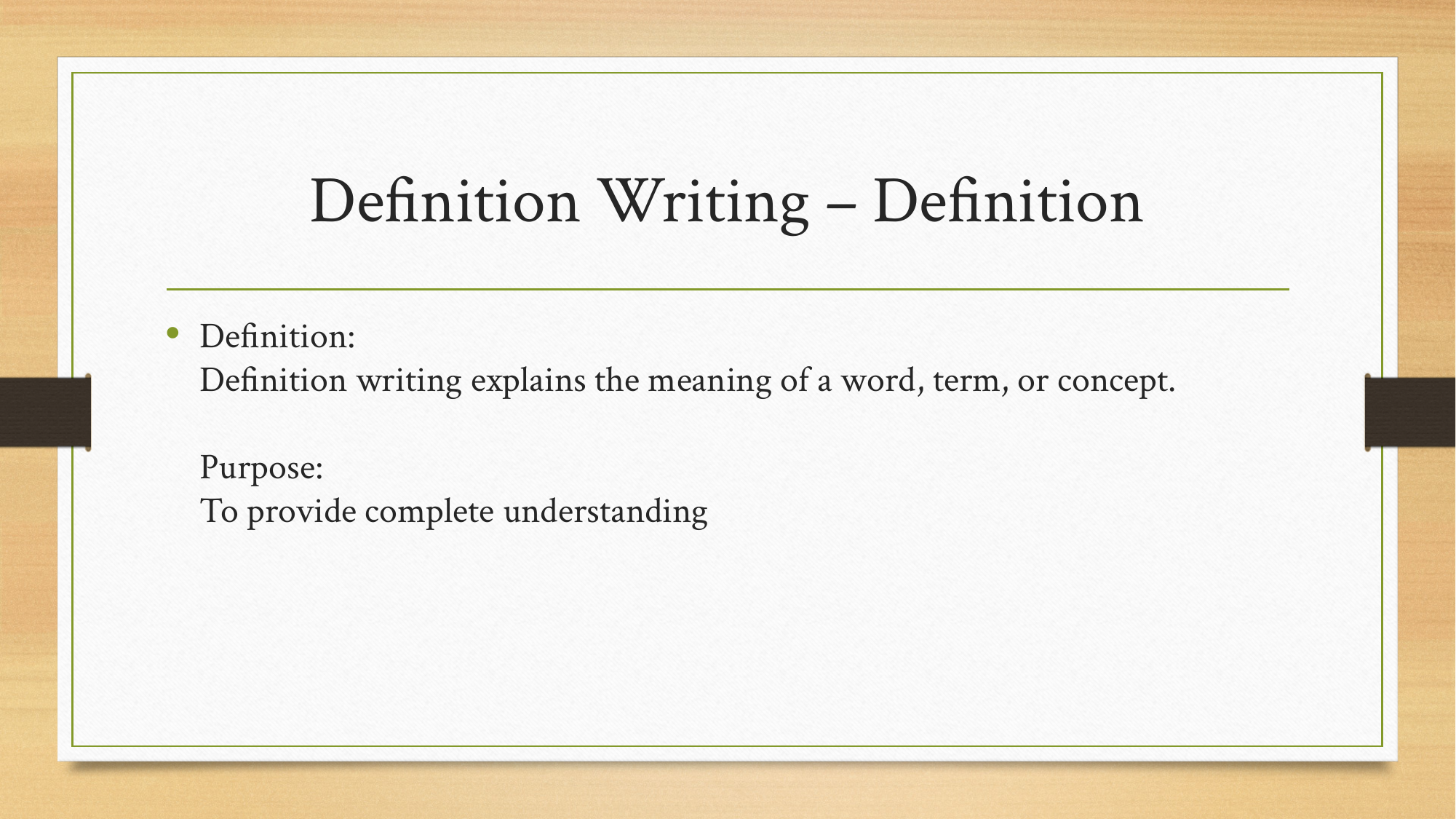

# Definition Writing – Definition
Definition:
Definition writing explains the meaning of a word, term, or concept.
Purpose:
To provide complete understanding